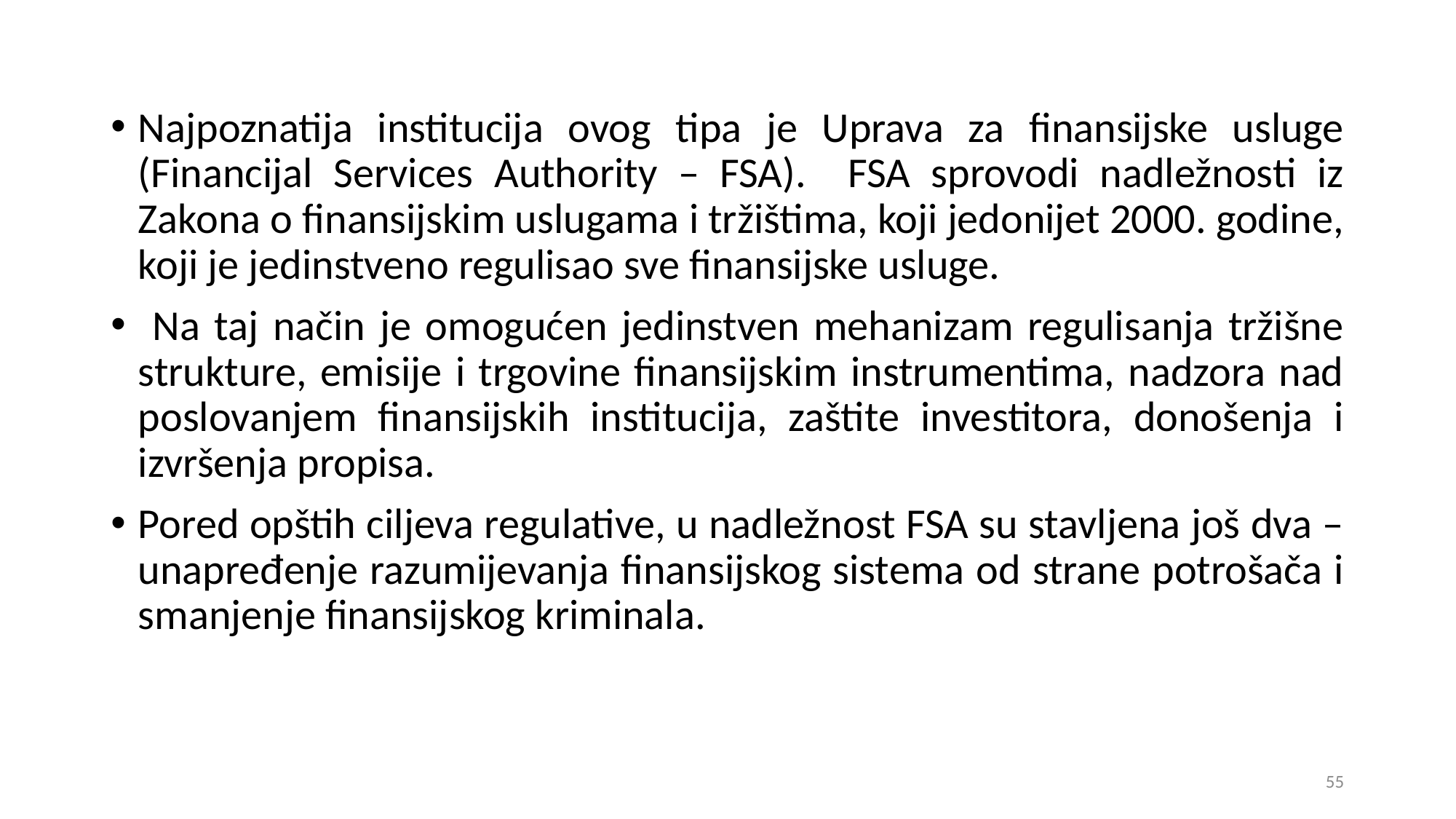

Najpoznatija institucija ovog tipa je Uprava za finansijske usluge (Financijal Services Authority – FSA).  FSA sprovodi nadležnosti iz Zakona o finansijskim uslugama i tržištima, koji jedonijet 2000. godine, koji je jedinstveno regulisao sve finansijske usluge.
 Na taj način je omogućen jedinstven mehanizam regulisanja tržišne strukture, emisije i trgovine finansijskim instrumentima, nadzora nad poslovanjem finansijskih institucija, zaštite investitora, donošenja i izvršenja propisa.
Pored opštih ciljeva regulative, u nadležnost FSA su stavljena još dva – unapređenje razumijevanja finansijskog sistema od strane potrošača i smanjenje finansijskog kriminala.
55